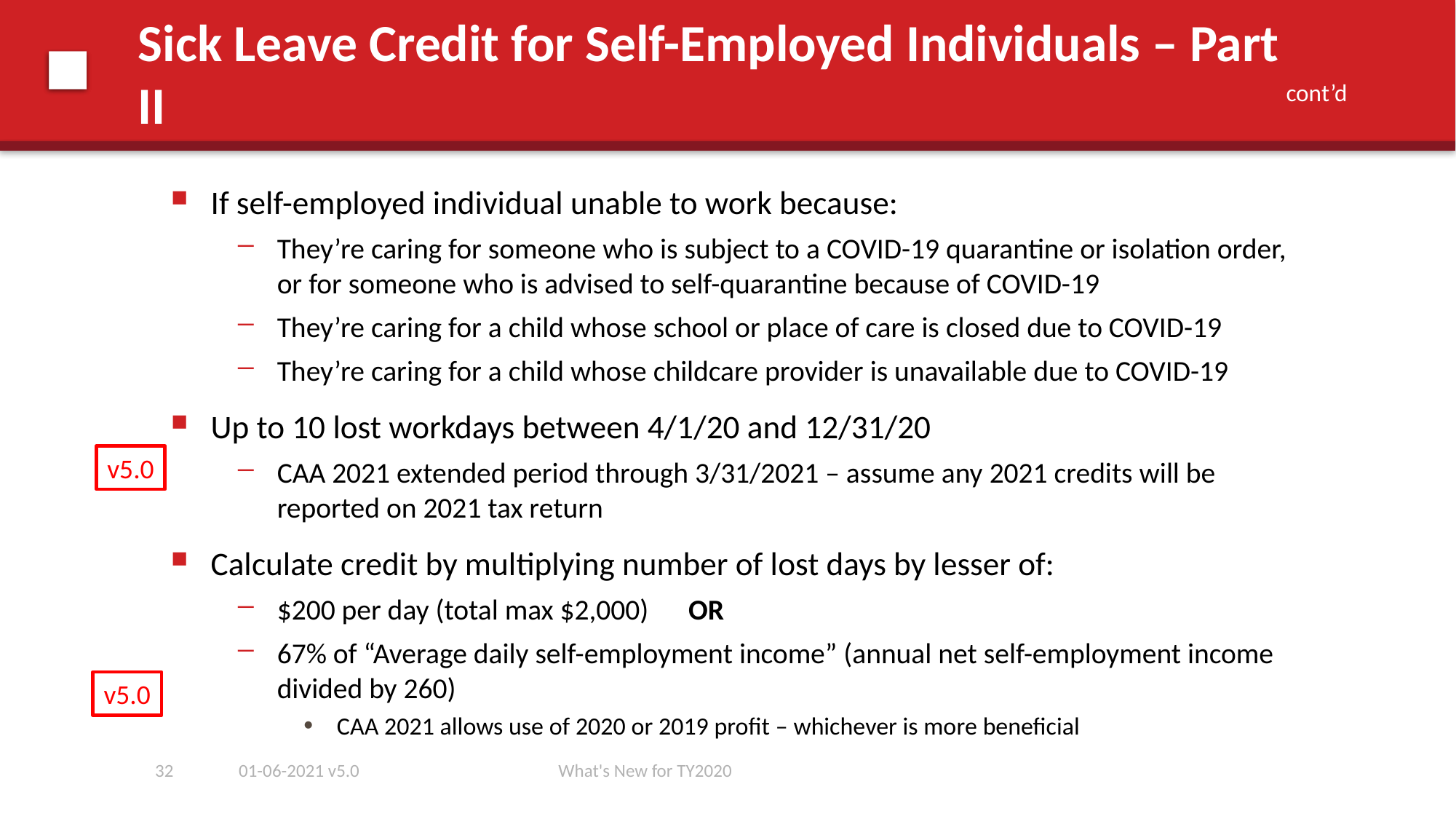

# Sick Leave Credit for Self-Employed Individuals – Part II
cont’d
If self-employed individual unable to work because:
They’re caring for someone who is subject to a COVID-19 quarantine or isolation order, or for someone who is advised to self-quarantine because of COVID-19
They’re caring for a child whose school or place of care is closed due to COVID-19
They’re caring for a child whose childcare provider is unavailable due to COVID-19
Up to 10 lost workdays between 4/1/20 and 12/31/20
CAA 2021 extended period through 3/31/2021 – assume any 2021 credits will be reported on 2021 tax return
Calculate credit by multiplying number of lost days by lesser of:
$200 per day (total max $2,000)      OR
67% of “Average daily self-employment income” (annual net self-employment income divided by 260)
CAA 2021 allows use of 2020 or 2019 profit – whichever is more beneficial

v5.0
v5.0
32
01-06-2021 v5.0
What's New for TY2020